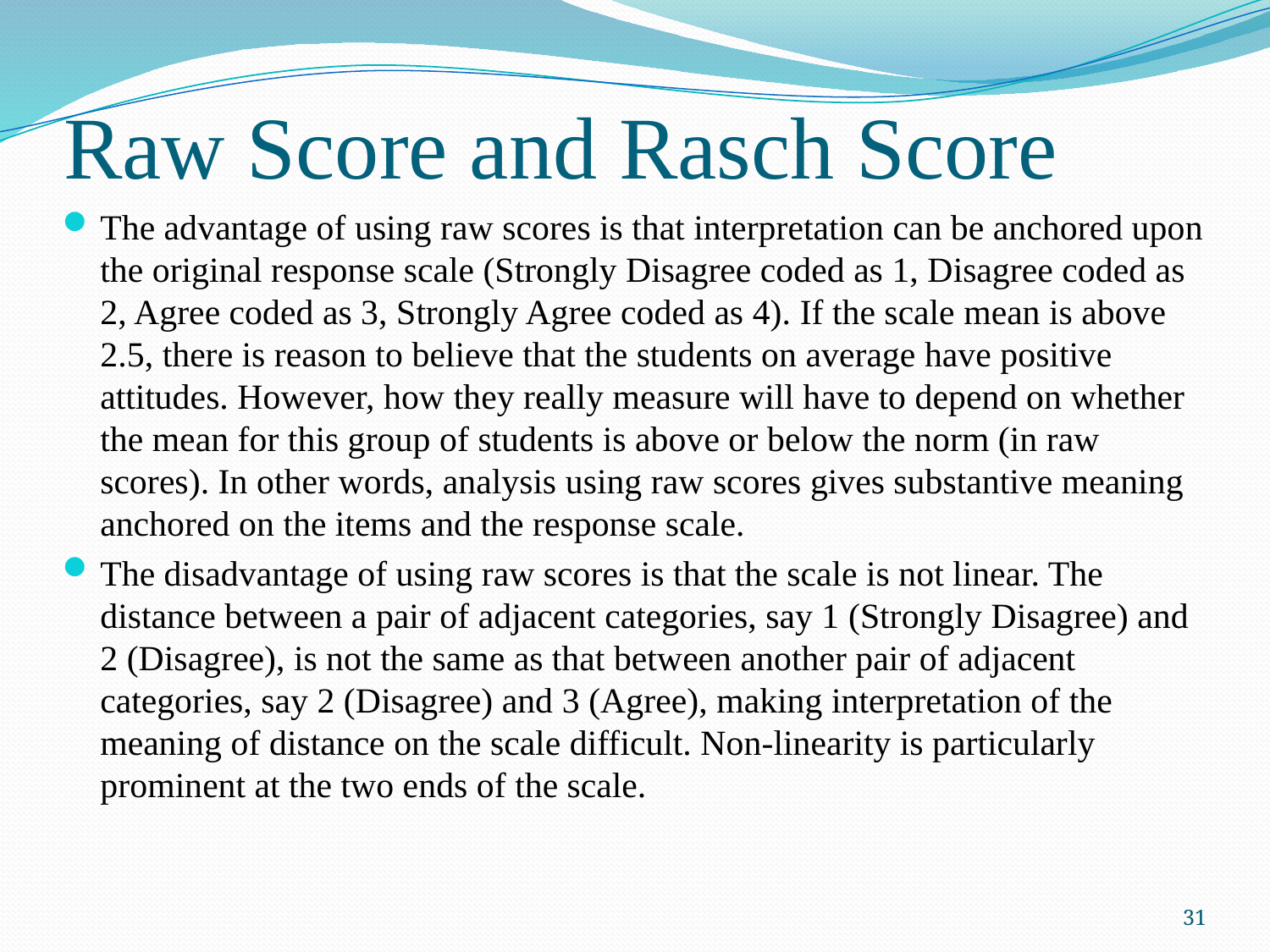

# Raw Score and Rasch Score
The advantage of using raw scores is that interpretation can be anchored upon the original response scale (Strongly Disagree coded as 1, Disagree coded as 2, Agree coded as 3, Strongly Agree coded as 4). If the scale mean is above 2.5, there is reason to believe that the students on average have positive attitudes. However, how they really measure will have to depend on whether the mean for this group of students is above or below the norm (in raw scores). In other words, analysis using raw scores gives substantive meaning anchored on the items and the response scale.
The disadvantage of using raw scores is that the scale is not linear. The distance between a pair of adjacent categories, say 1 (Strongly Disagree) and 2 (Disagree), is not the same as that between another pair of adjacent categories, say 2 (Disagree) and 3 (Agree), making interpretation of the meaning of distance on the scale difficult. Non-linearity is particularly prominent at the two ends of the scale.
31